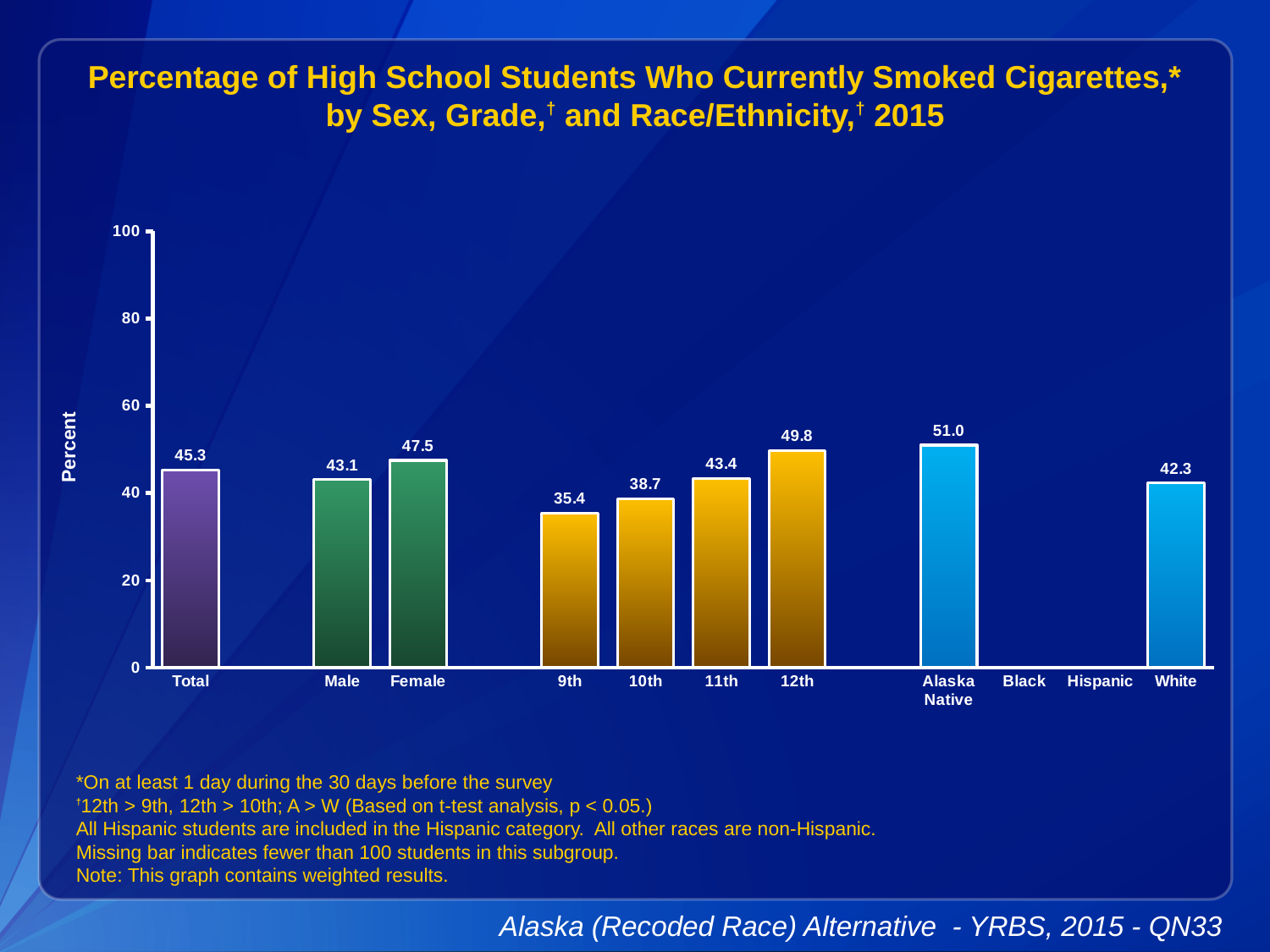

Percentage of High School Students Who Currently Smoked Cigarettes,* by Sex, Grade,† and Race/Ethnicity,† 2015

### Chart

| Category | Series 1 |
|---|---|
| Total | 45.3 |
|  | None |
| Male | 43.1 |
| Female | 47.5 |
|  | None |
| 9th | 35.4 |
| 10th | 38.7 |
| 11th | 43.4 |
| 12th | 49.8 |
|  | None |
| Alaska Native | 51.0 |
| Black | None |
| Hispanic | None |
| White | 42.3 |
*On at least 1 day during the 30 days before the survey
†12th > 9th, 12th > 10th; A > W (Based on t-test analysis, p < 0.05.)
All Hispanic students are included in the Hispanic category.  All other races are non-Hispanic.
Missing bar indicates fewer than 100 students in this subgroup.
Note: This graph contains weighted results.
Alaska (Recoded Race) Alternative  - YRBS, 2015 - QN33